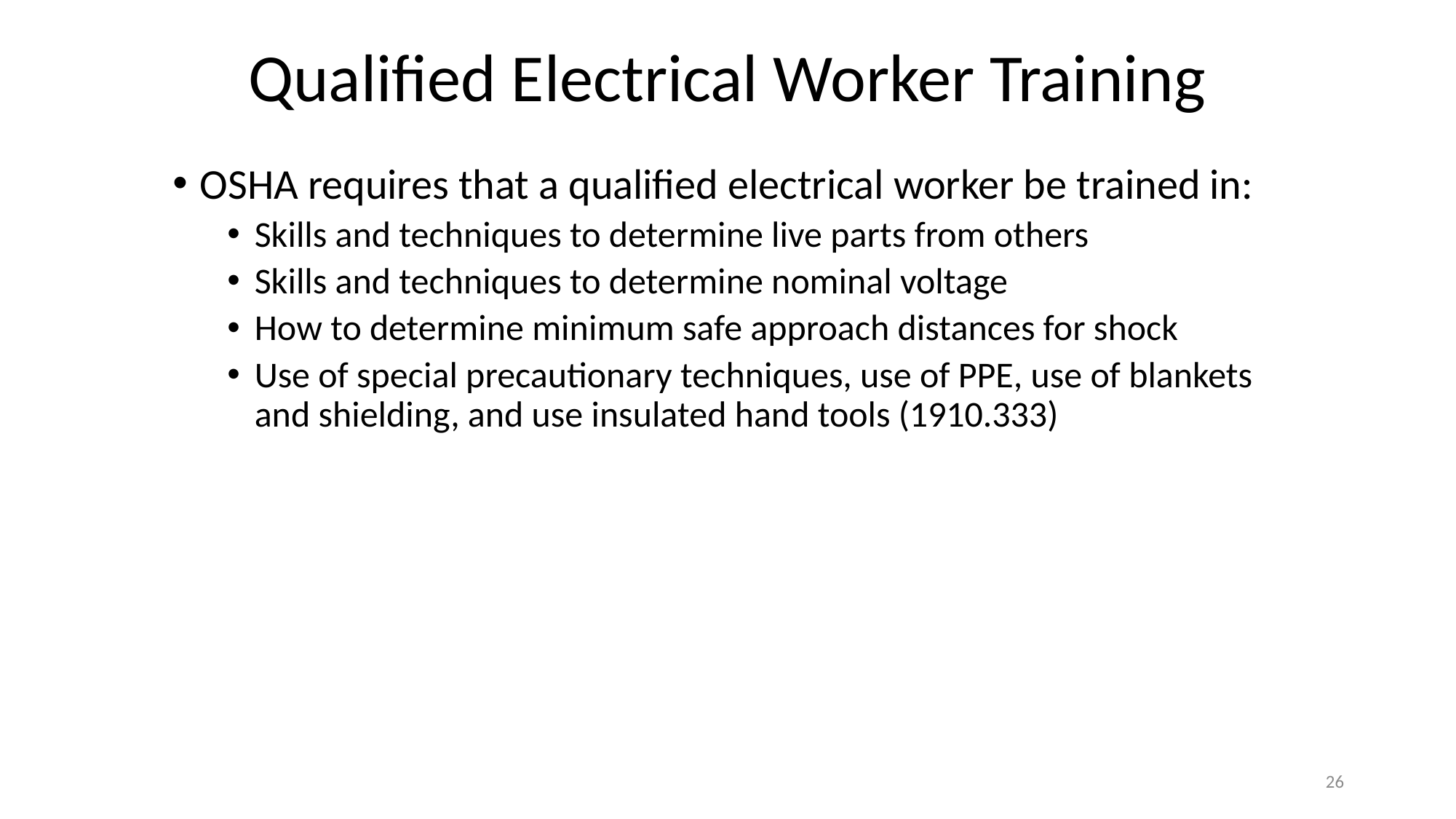

# Qualified Electrical Worker Training
OSHA requires that a qualified electrical worker be trained in:
Skills and techniques to determine live parts from others
Skills and techniques to determine nominal voltage
How to determine minimum safe approach distances for shock
Use of special precautionary techniques, use of PPE, use of blankets and shielding, and use insulated hand tools (1910.333)
26